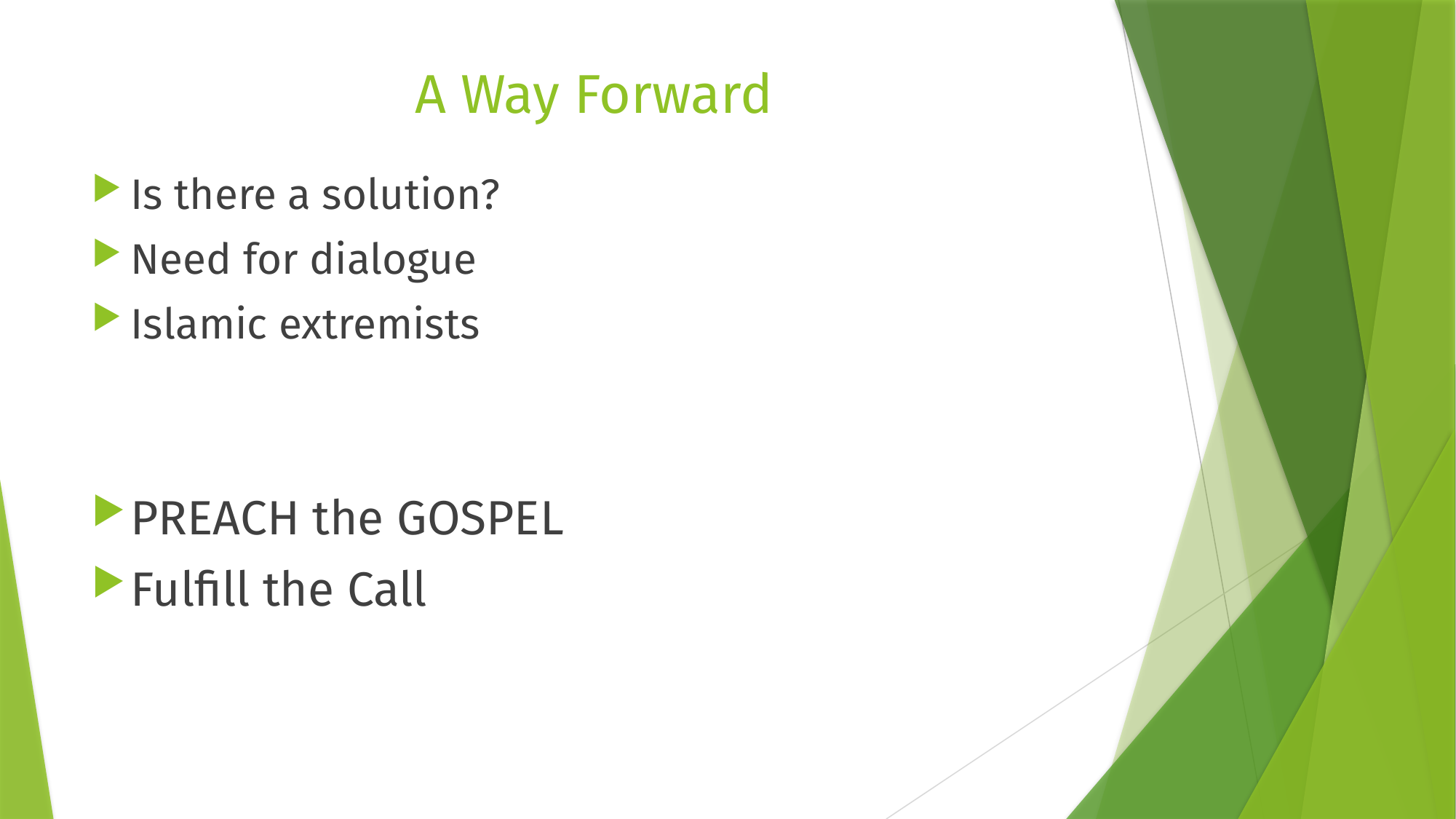

# A Way Forward
Is there a solution?
Need for dialogue
Islamic extremists

PREACH the GOSPEL
Fulfill the Call